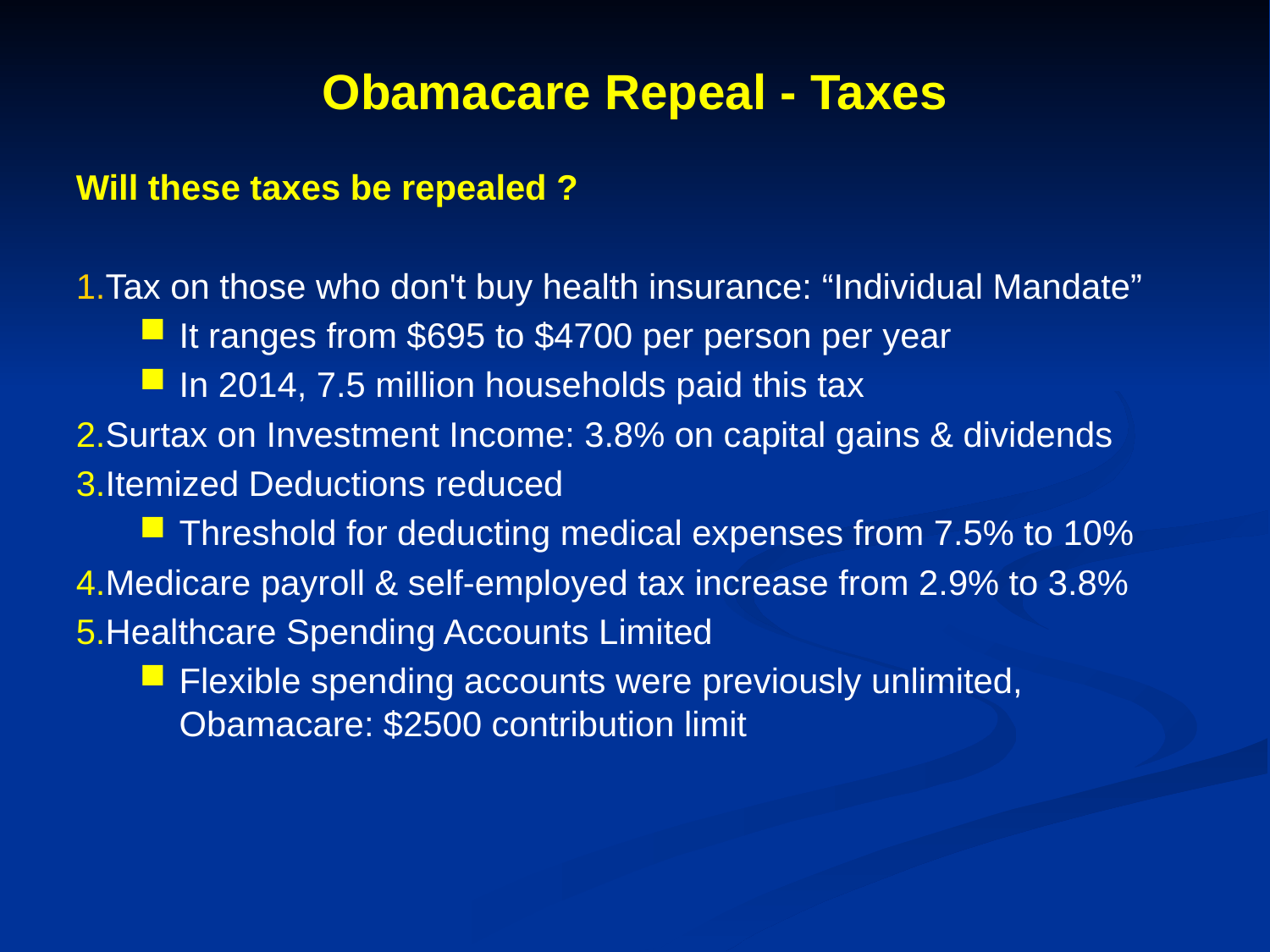

# Obamacare Repeal - Taxes
Will these taxes be repealed ?

Tax on those who don't buy health insurance: “Individual Mandate”
It ranges from $695 to $4700 per person per year
In 2014, 7.5 million households paid this tax
Surtax on Investment Income: 3.8% on capital gains & dividends
Itemized Deductions reduced
Threshold for deducting medical expenses from 7.5% to 10%
Medicare payroll & self-employed tax increase from 2.9% to 3.8%
Healthcare Spending Accounts Limited
Flexible spending accounts were previously unlimited, Obamacare: $2500 contribution limit